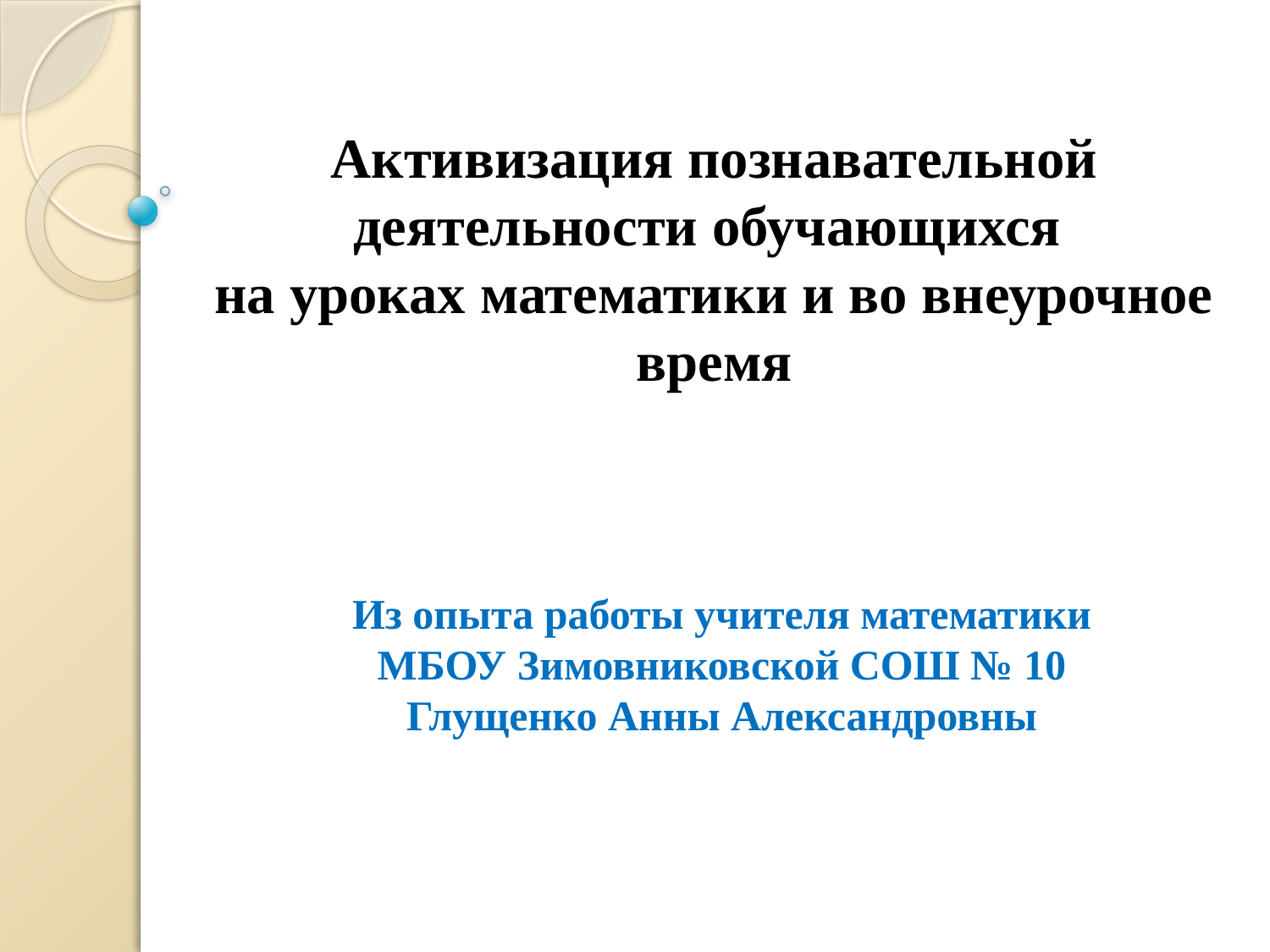

Активизация познавательной деятельности обучающихся
на уроках математики и во внеурочное время

Из опыта работы учителя математики
МБОУ Зимовниковской СОШ № 10
Глущенко Анны Александровны